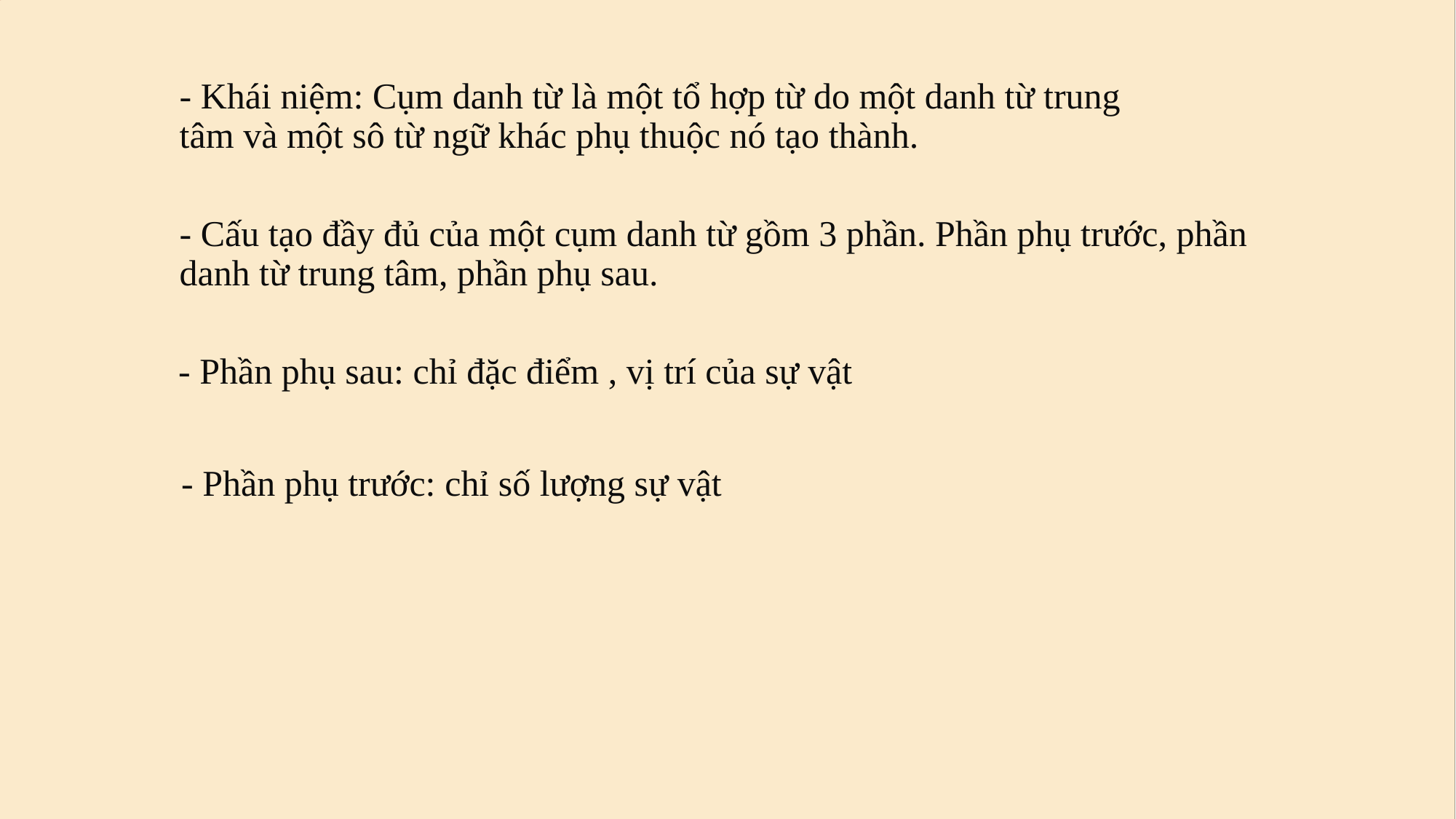

- Khái niệm: Cụm danh từ là một tổ hợp từ do một danh từ trung tâm và một sô từ ngữ khác phụ thuộc nó tạo thành.
- Cấu tạo đầy đủ của một cụm danh từ gồm 3 phần. Phần phụ trước, phần danh từ trung tâm, phần phụ sau.
- Phần phụ sau: chỉ đặc điểm , vị trí của sự vật
- Phần phụ trước: chỉ số lượng sự vật